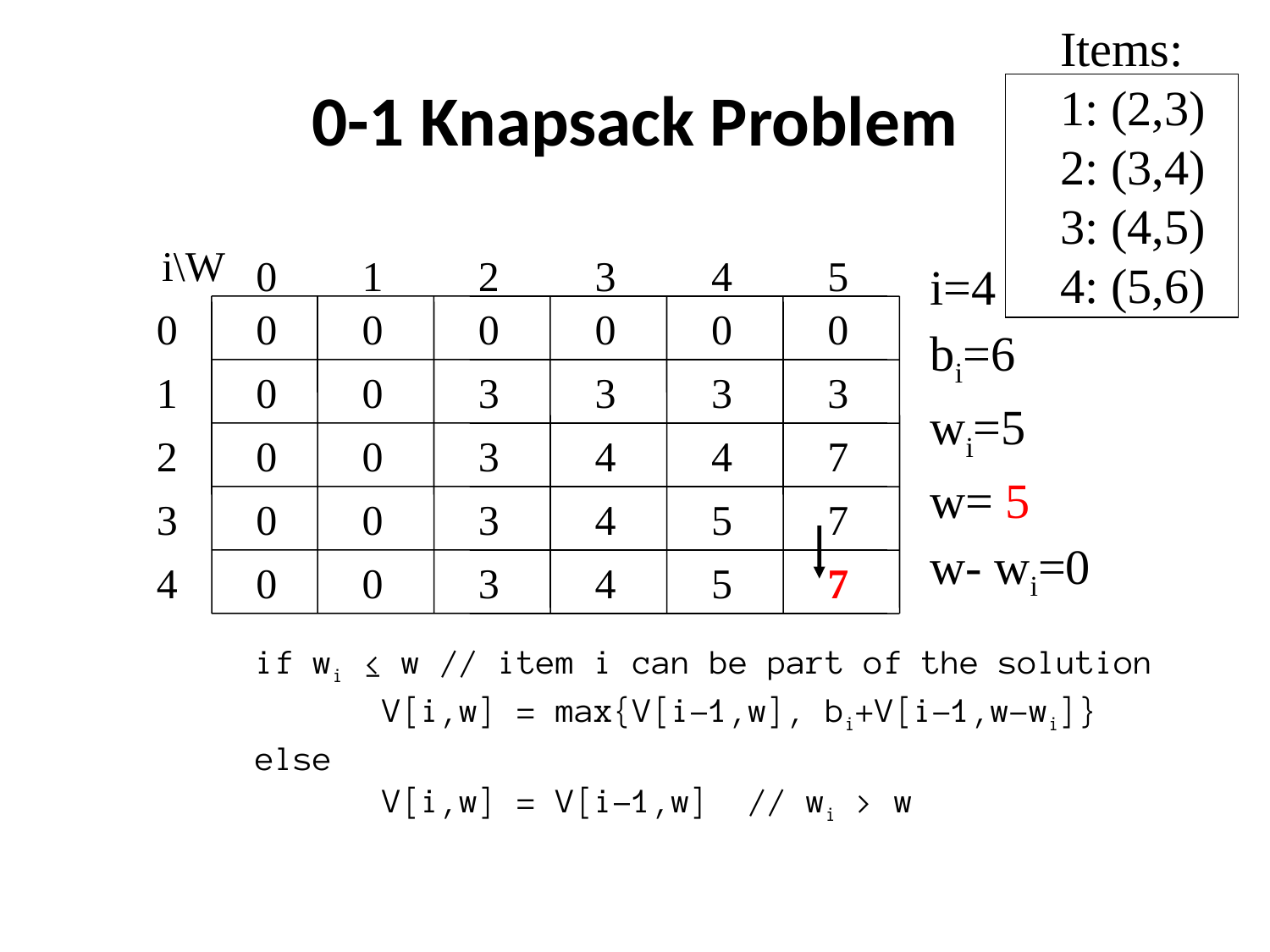

Items:
1: (2,3)
2: (3,4)
3: (4,5)
4: (5,6)
# 0-1 Knapsack Problem

i\W
0
1
2
3
4
5
0

0

0

0

0

0

0

1

2

3

4

0
0
0
0
0
i=4
bi=6
wi=5
w= 5
w- wi=0
3
3
3
3
0
3
4
4
7
0
3
4
5
7

0
3
4
5
7
if wi ≤ w // item i can be part of the solution
	V[i,w] = max{V[i-1,w], bi+V[i-1,w-wi]}
else
	V[i,w] = V[i-1,w]  // wi > w